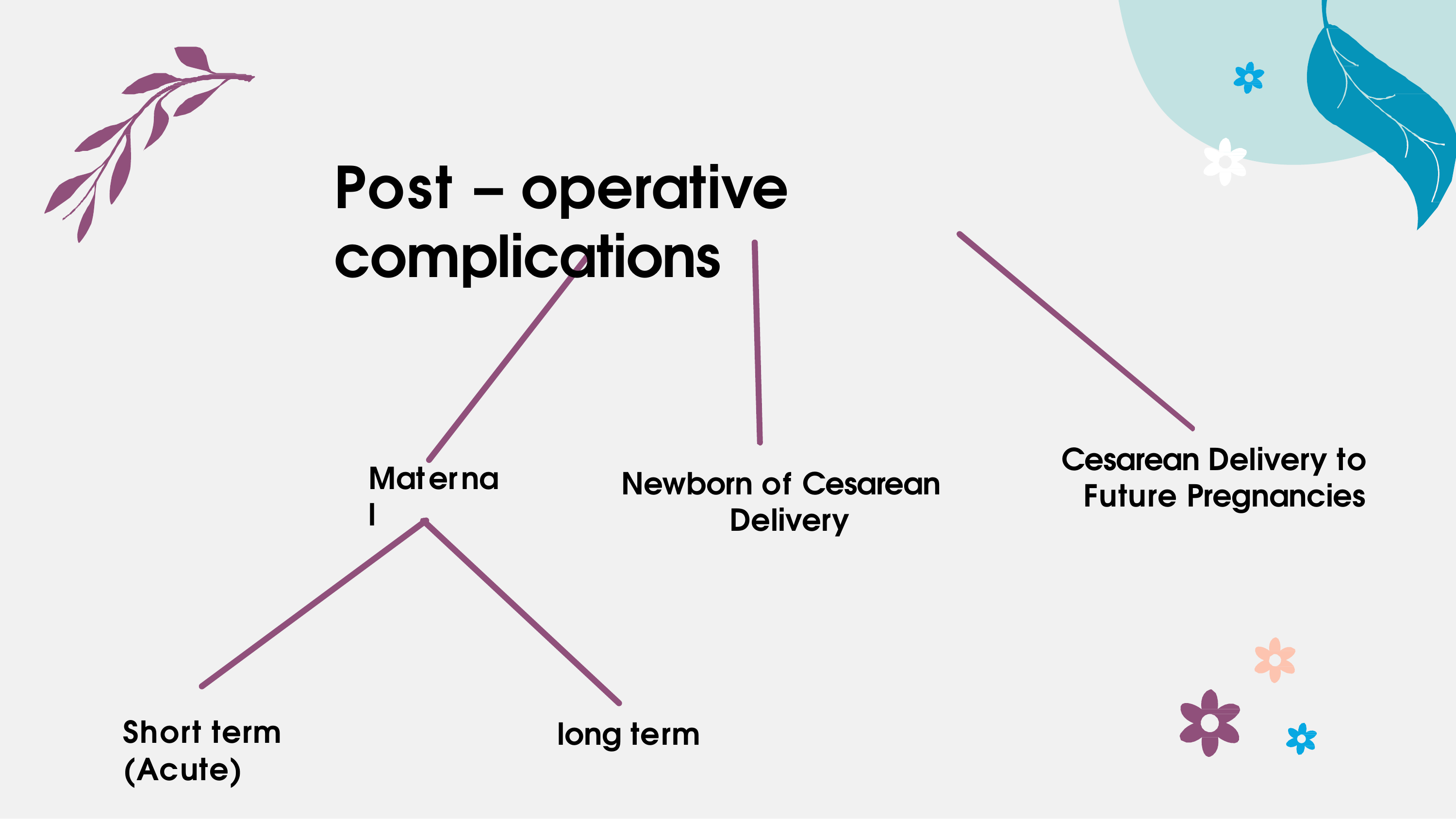

# Post – operative complications

Cesarean Delivery to  Future Pregnancies
Maternal
Newborn of Cesarean  Delivery

Short term
(Acute)
long term